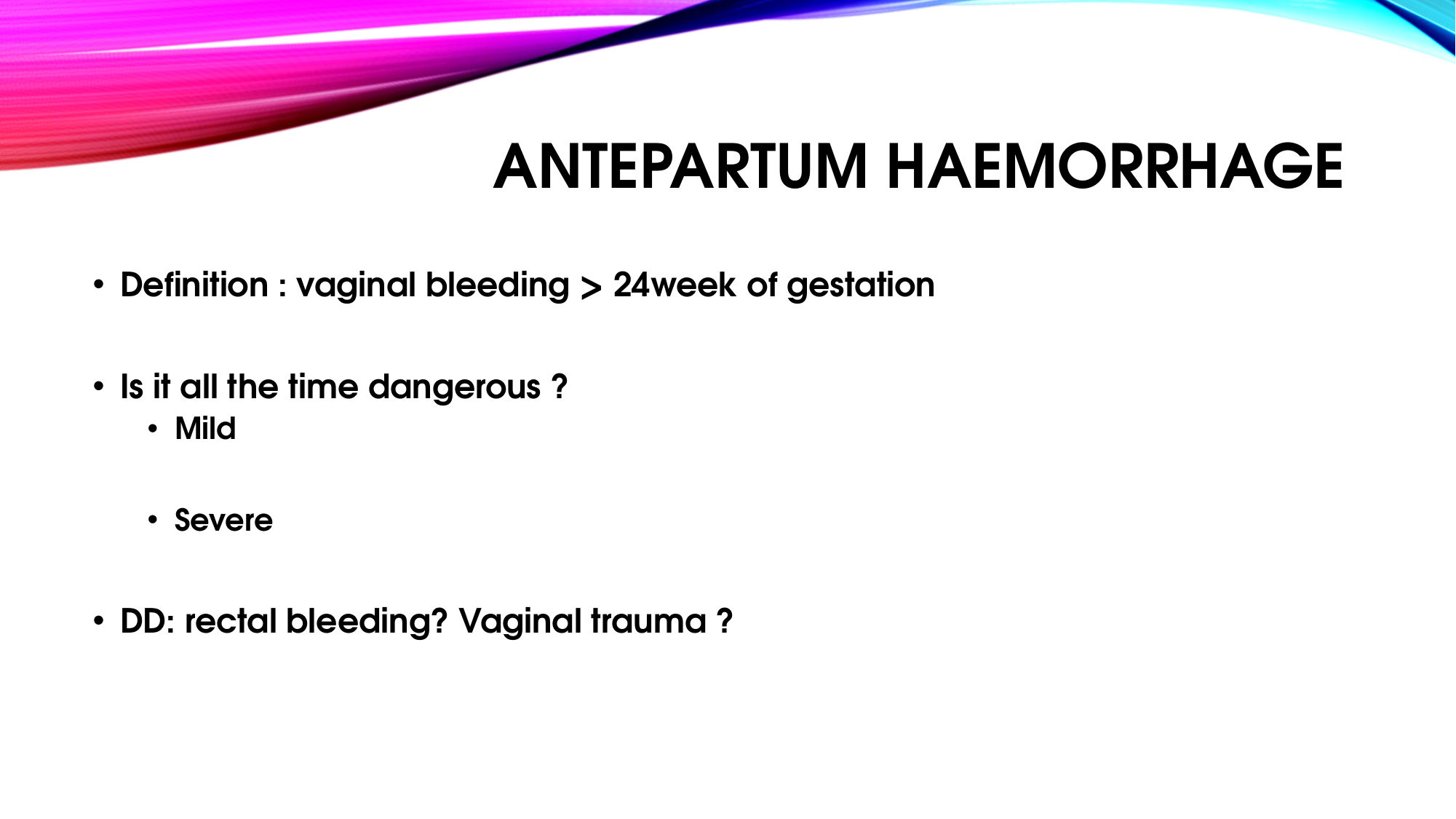

# Antepartum haemorrhage
Definition : vaginal bleeding > 24week of gestation

Is it all the time dangerous ?
Mild

Severe

DD: rectal bleeding? Vaginal trauma ?